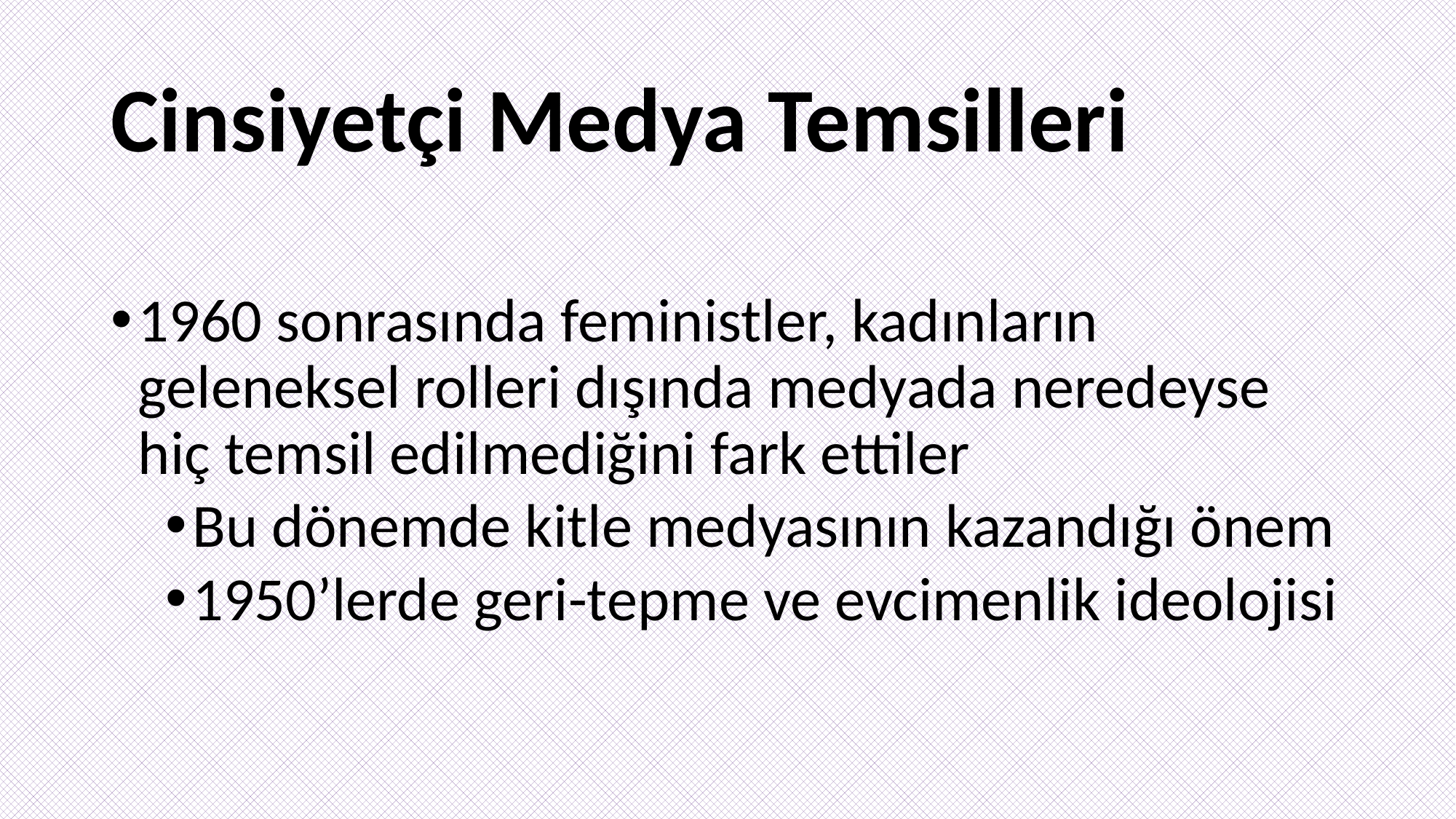

# Cinsiyetçi Medya Temsilleri
1960 sonrasında feministler, kadınların geleneksel rolleri dışında medyada neredeyse hiç temsil edilmediğini fark ettiler
Bu dönemde kitle medyasının kazandığı önem
1950’lerde geri-tepme ve evcimenlik ideolojisi